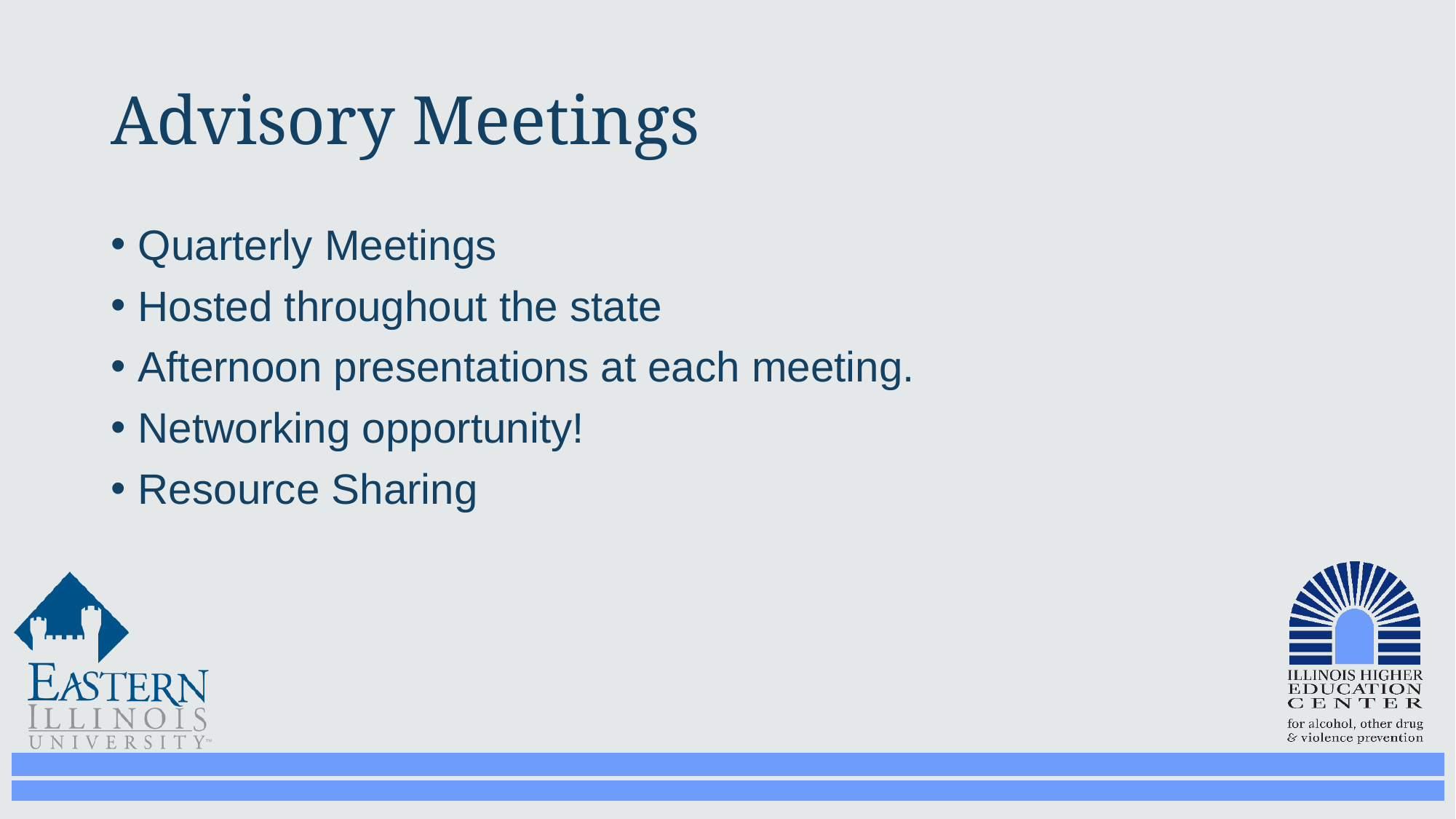

# Advisory Meetings
Quarterly Meetings
Hosted throughout the state
Afternoon presentations at each meeting.
Networking opportunity!
Resource Sharing